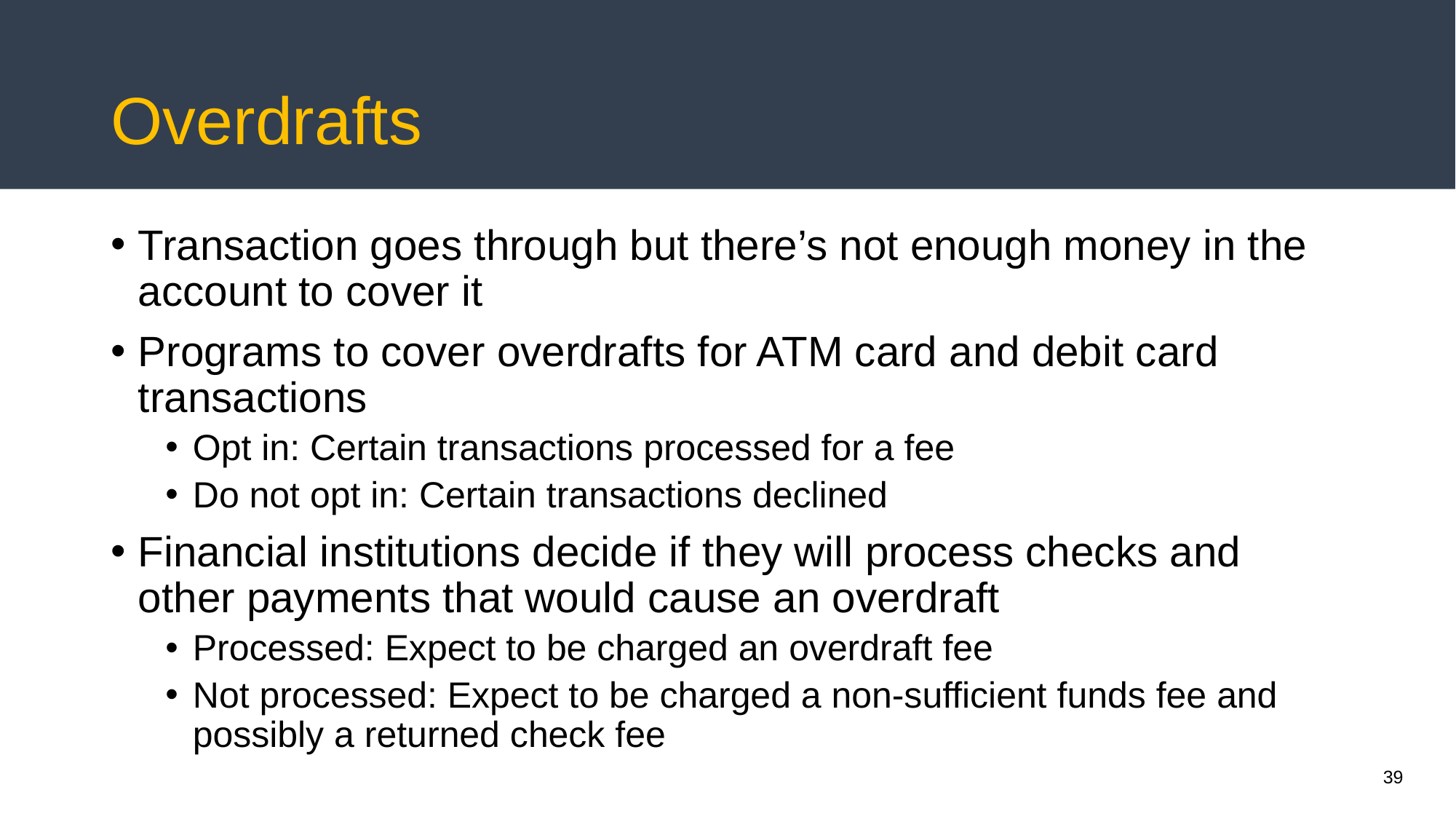

# Overdrafts
Transaction goes through but there’s not enough money in the account to cover it
Programs to cover overdrafts for ATM card and debit card transactions
Opt in: Certain transactions processed for a fee
Do not opt in: Certain transactions declined
Financial institutions decide if they will process checks and other payments that would cause an overdraft
Processed: Expect to be charged an overdraft fee
Not processed: Expect to be charged a non-sufficient funds fee and possibly a returned check fee
39